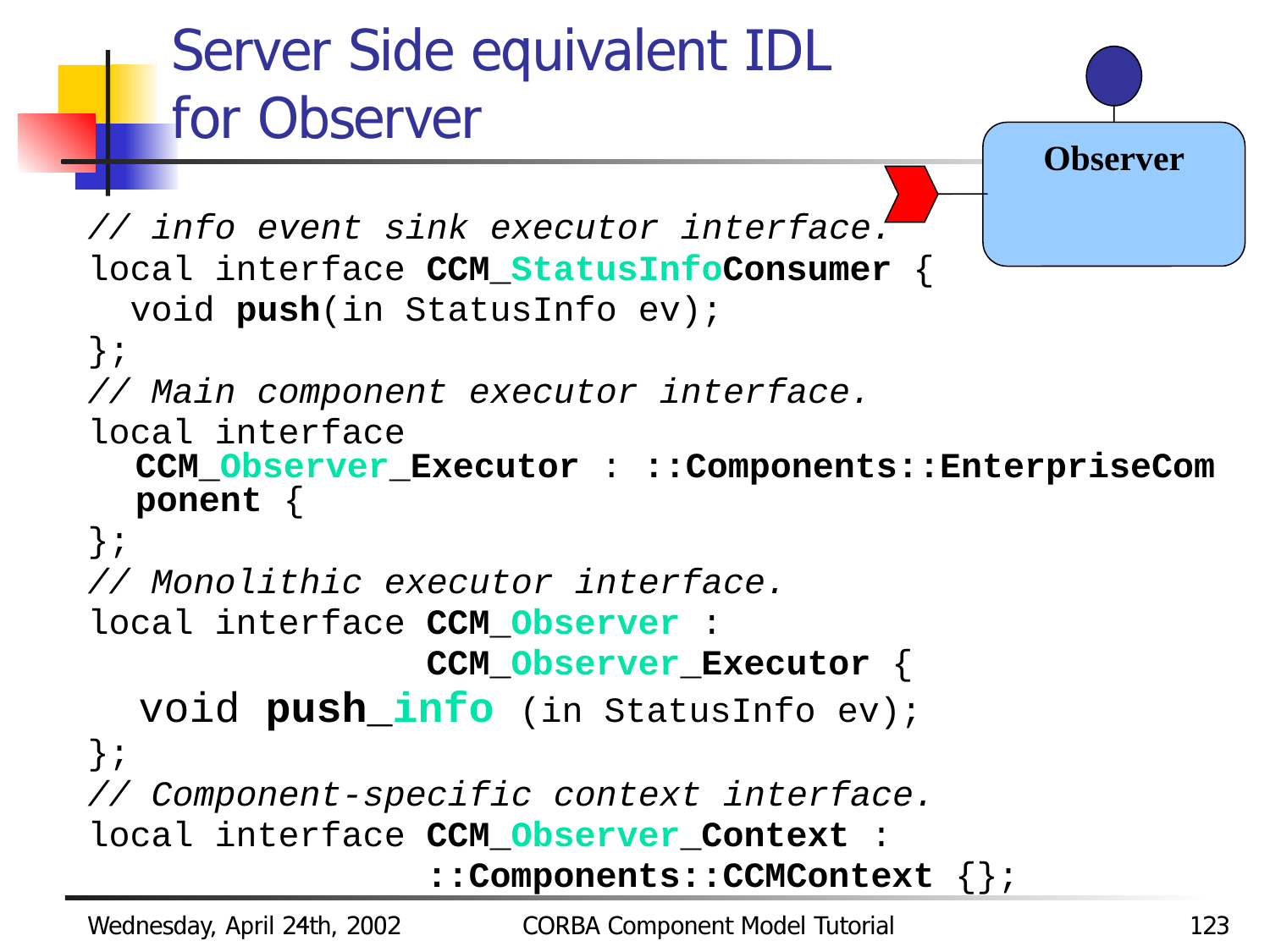

# Server Side equivalent IDL for Observer

Observer

// info event sink executor interface.
local interface CCM_StatusInfoConsumer {
  void push(in StatusInfo ev);
};
// Main component executor interface.
local interface CCM_Observer_Executor : ::Components::EnterpriseComponent {
};
// Monolithic executor interface.
local interface CCM_Observer :
                CCM_Observer_Executor {
  void push_info (in StatusInfo ev);
};
// Component-specific context interface.
local interface CCM_Observer_Context :
                ::Components::CCMContext {};
Wednesday, April 24th, 2002
CORBA Component Model Tutorial
123